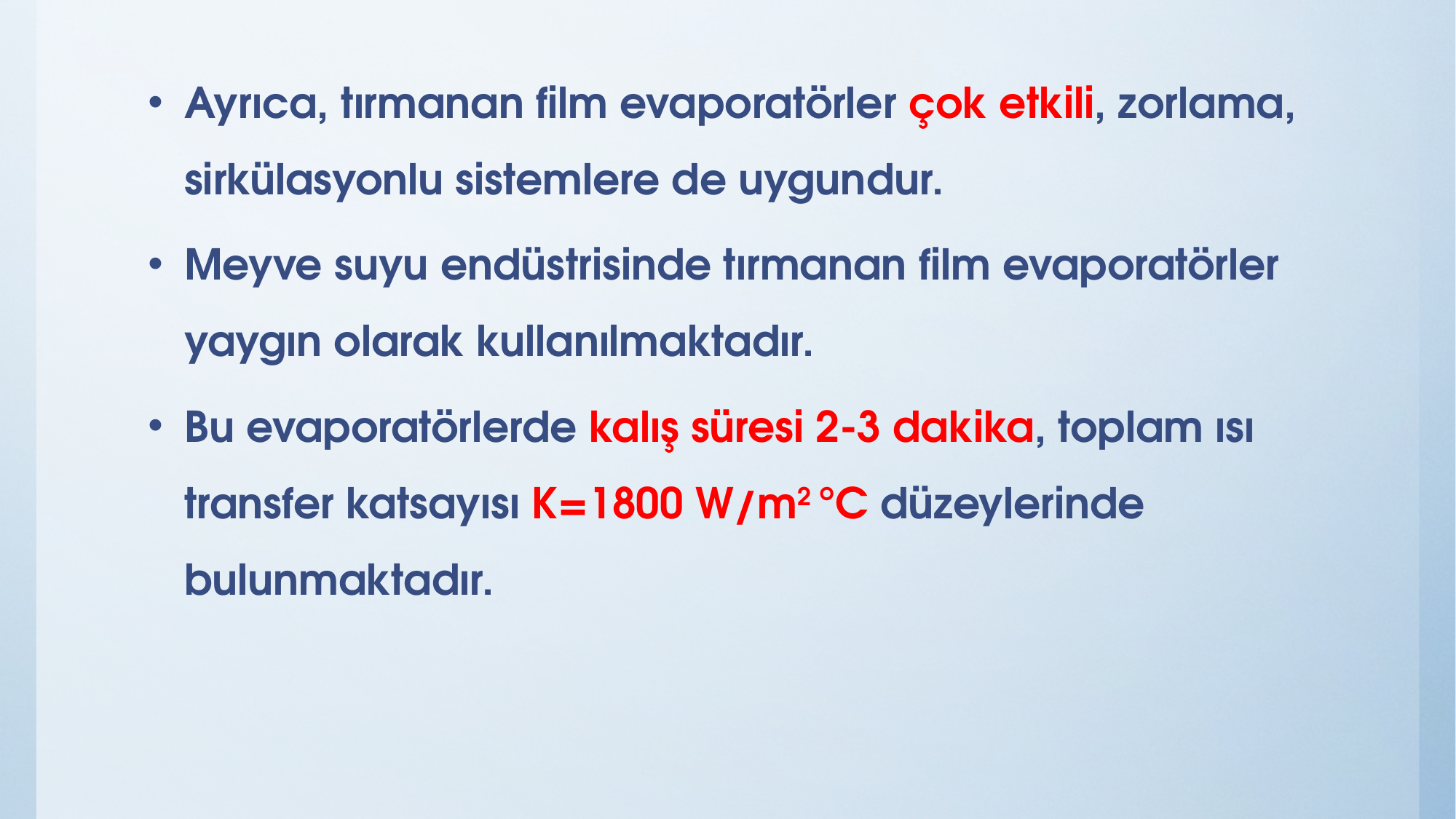

Ayrıca, tırmanan film evaporatörler çok etkili, zorlama, sirkülasyonlu sistemlere de uygundur.
Meyve suyu endüstrisinde tırmanan film evaporatörler yaygın olarak kullanılmaktadır.
Bu evaporatörlerde kalış süresi 2-3 dakika, toplam ısı transfer katsayısı K=1800 W/m2 °C düzeylerinde bulunmaktadır.